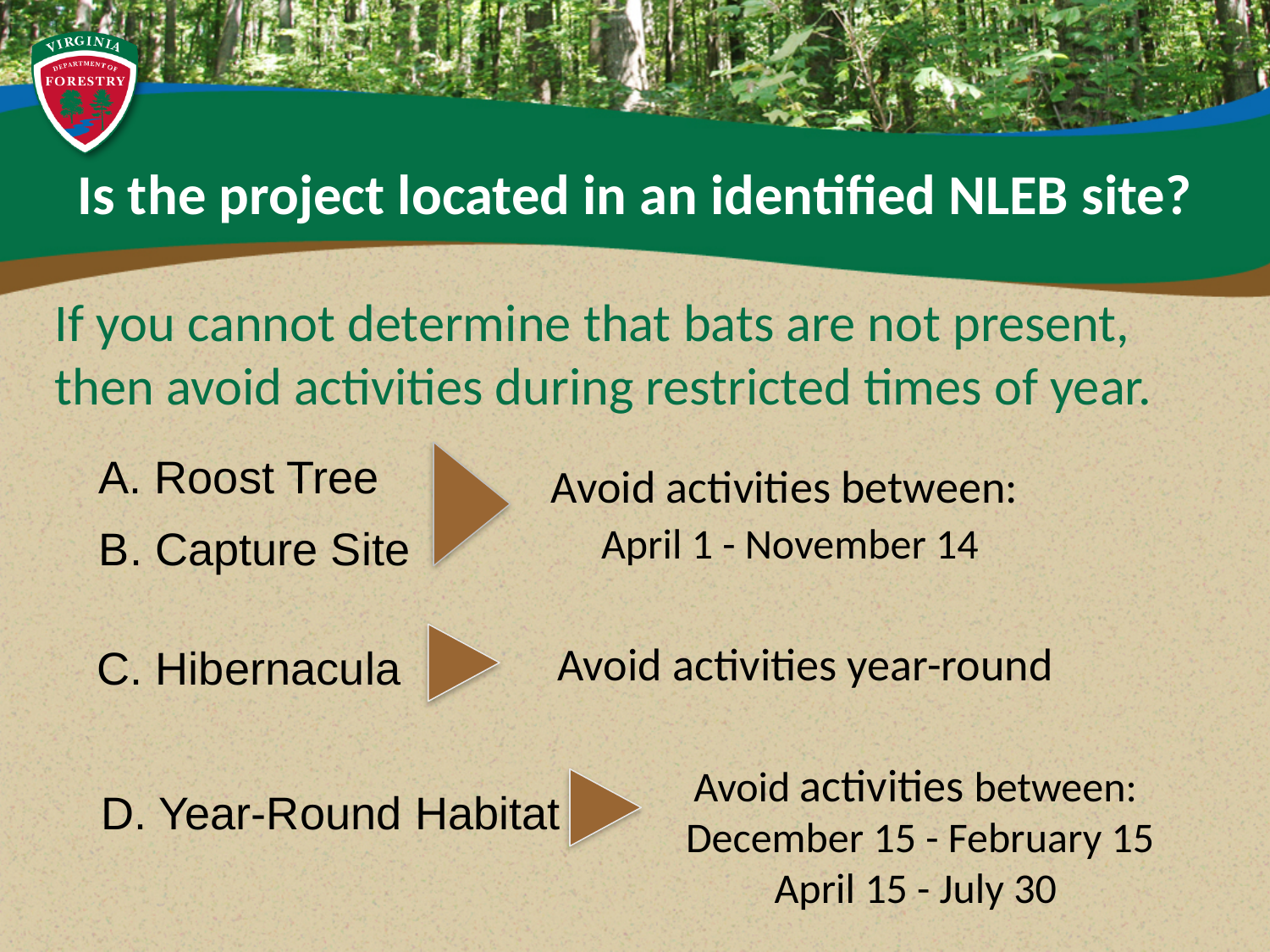

# Is the project located in an identified NLEB site?
If you cannot determine that bats are not present, then avoid activities during restricted times of year.
A. Roost Tree
Avoid activities between:
 April 1 - November 14

B. Capture Site

Avoid activities year-round
C. Hibernacula
Avoid activities between:
 December 15 - February 15
April 15 - July 30

D. Year-Round Habitat